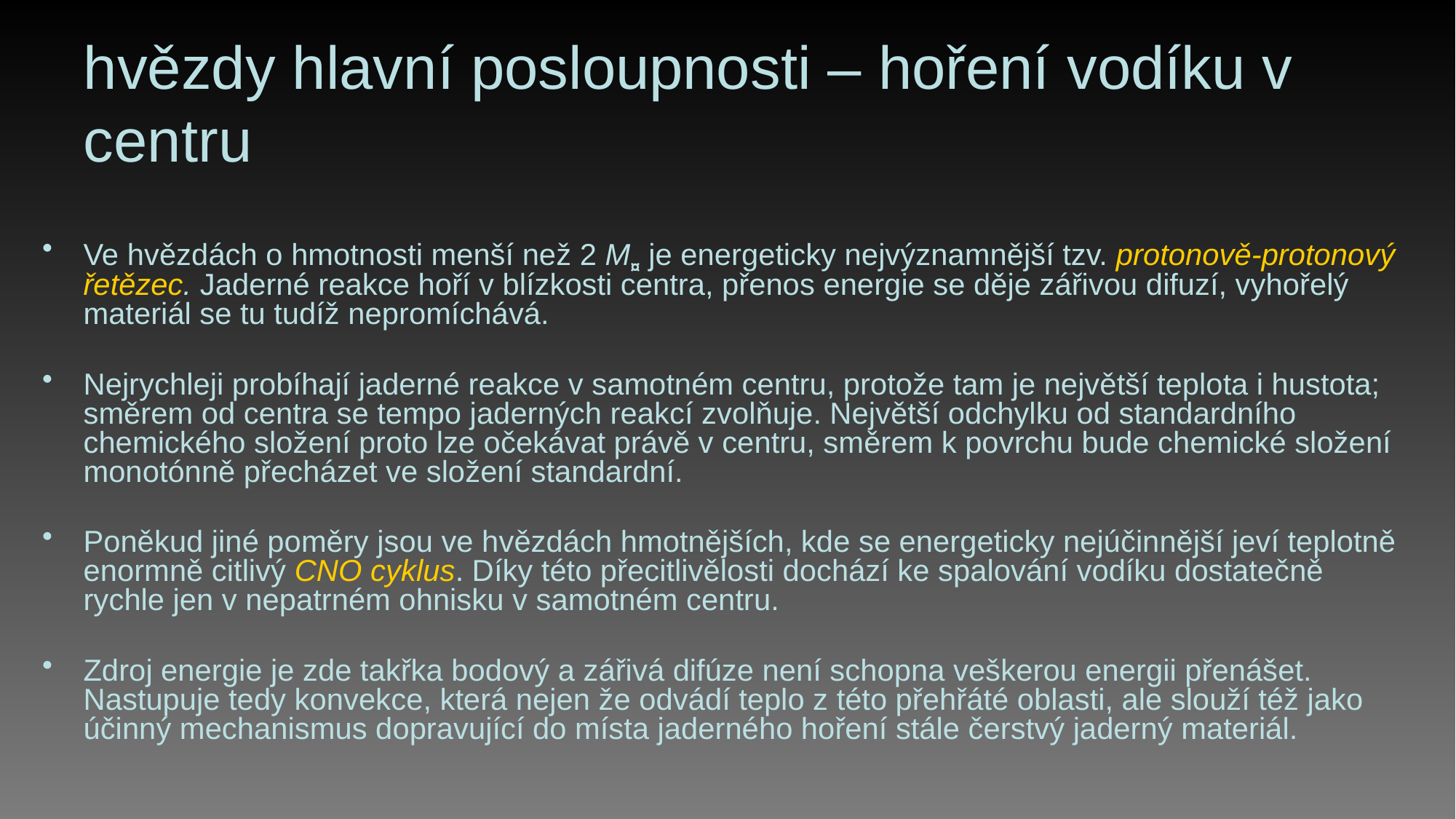

# hvězdy hlavní posloupnosti – hoření vodíku v centru

Ve hvězdách o hmotnosti menší než 2 M¤ je energeticky nejvýznamnější tzv. protonově-protonový řetězec. Jaderné reakce hoří v blízkosti centra, přenos energie se děje zářivou difuzí, vyhořelý materiál se tu tudíž nepromíchává.

Nejrychleji probíhají jaderné reakce v samotném centru, protože tam je největší teplota i hustota; směrem od centra se tempo jaderných reakcí zvolňuje. Největší odchylku od standardního chemického složení proto lze očekávat právě v centru, směrem k povrchu bude chemické složení monotónně přecházet ve složení standardní.

Poněkud jiné poměry jsou ve hvězdách hmotnějších, kde se energeticky nejúčinnější jeví teplotně enormně citlivý CNO cyklus. Díky této přecitlivělosti dochází ke spalování vodíku dostatečně rychle jen v nepatrném ohnisku v samotném centru.

Zdroj energie je zde takřka bodový a zářivá difúze není schopna veškerou energii přenášet. Nastupuje tedy konvekce, která nejen že odvádí teplo z této přehřáté oblasti, ale slouží též jako účinný mechanismus dopravující do místa jaderného hoření stále čerstvý jaderný materiál.